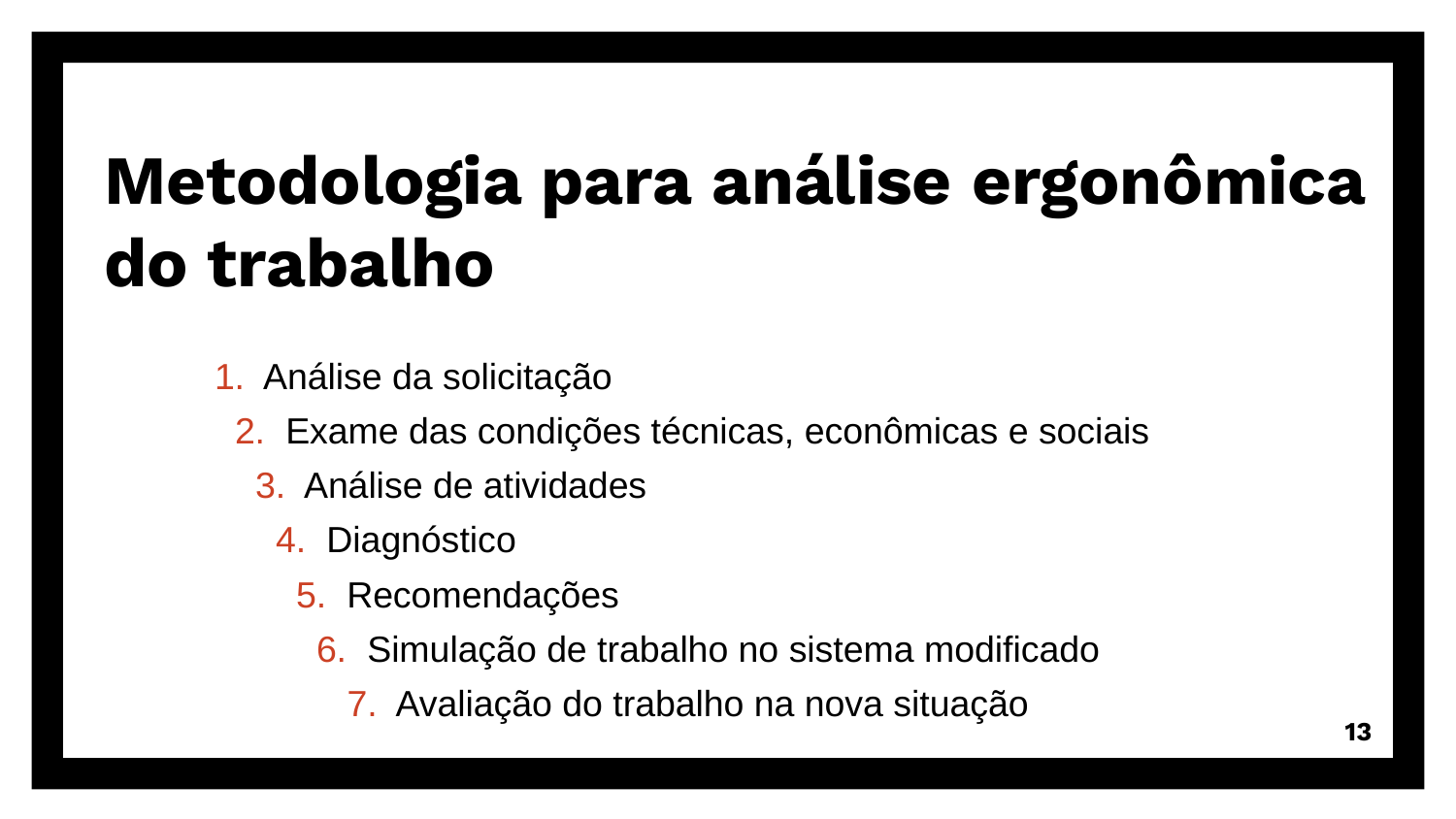

# Metodologia para análise ergonômica do trabalho
1.  Análise da solicitação
  2.  Exame das condições técnicas, econômicas e sociais
    3.  Análise de atividades
      4.  Diagnóstico
        5.  Recomendações
          6.  Simulação de trabalho no sistema modificado
             7.  Avaliação do trabalho na nova situação
13